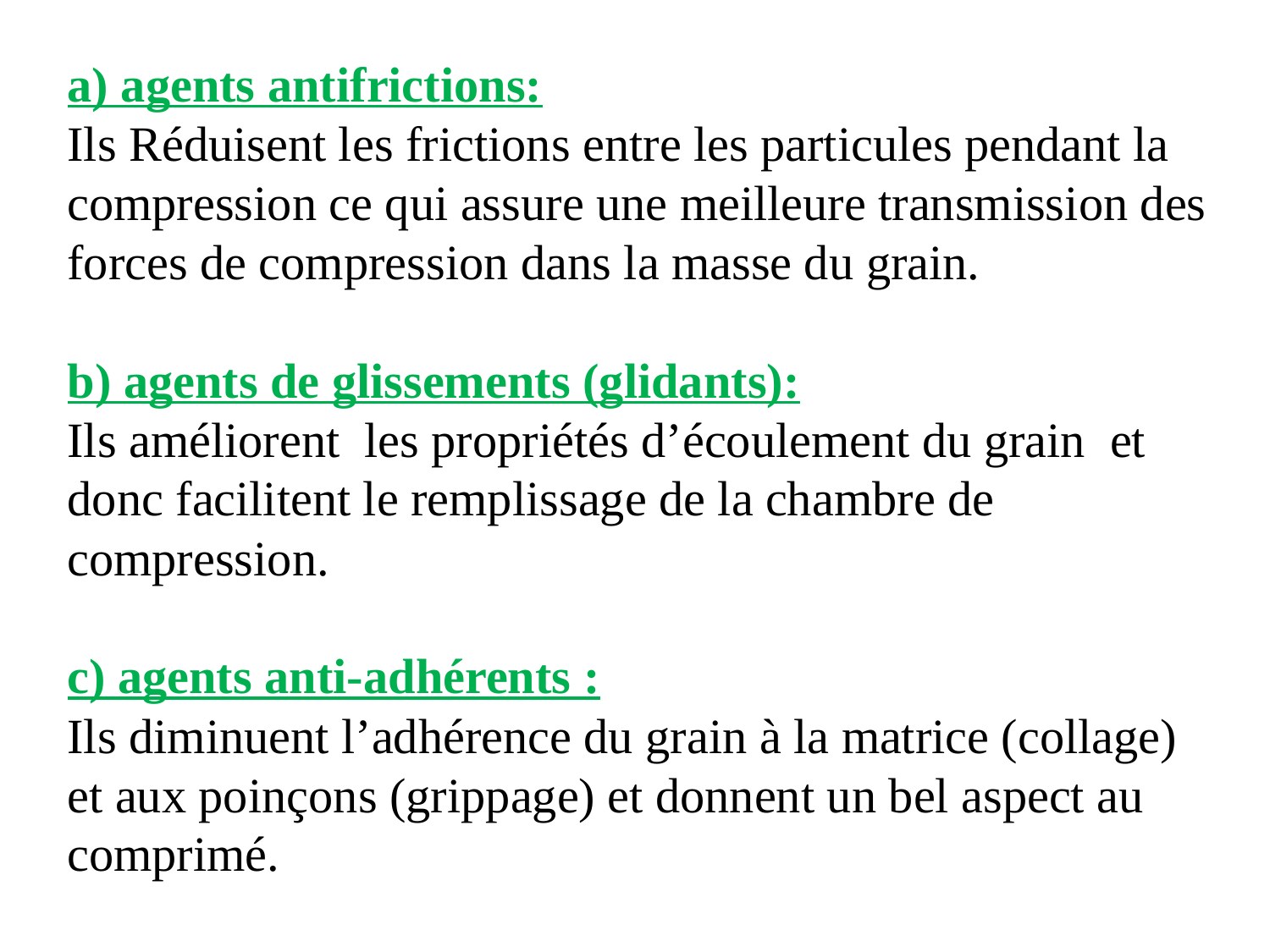

a) agents antifrictions:
Ils Réduisent les frictions entre les particules pendant la compression ce qui assure une meilleure transmission des forces de compression dans la masse du grain.

b) agents de glissements (glidants):
Ils améliorent  les propriétés d’écoulement du grain  et donc facilitent le remplissage de la chambre de compression.

c) agents anti-adhérents :
Ils diminuent l’adhérence du grain à la matrice (collage) et aux poinçons (grippage) et donnent un bel aspect au comprimé.